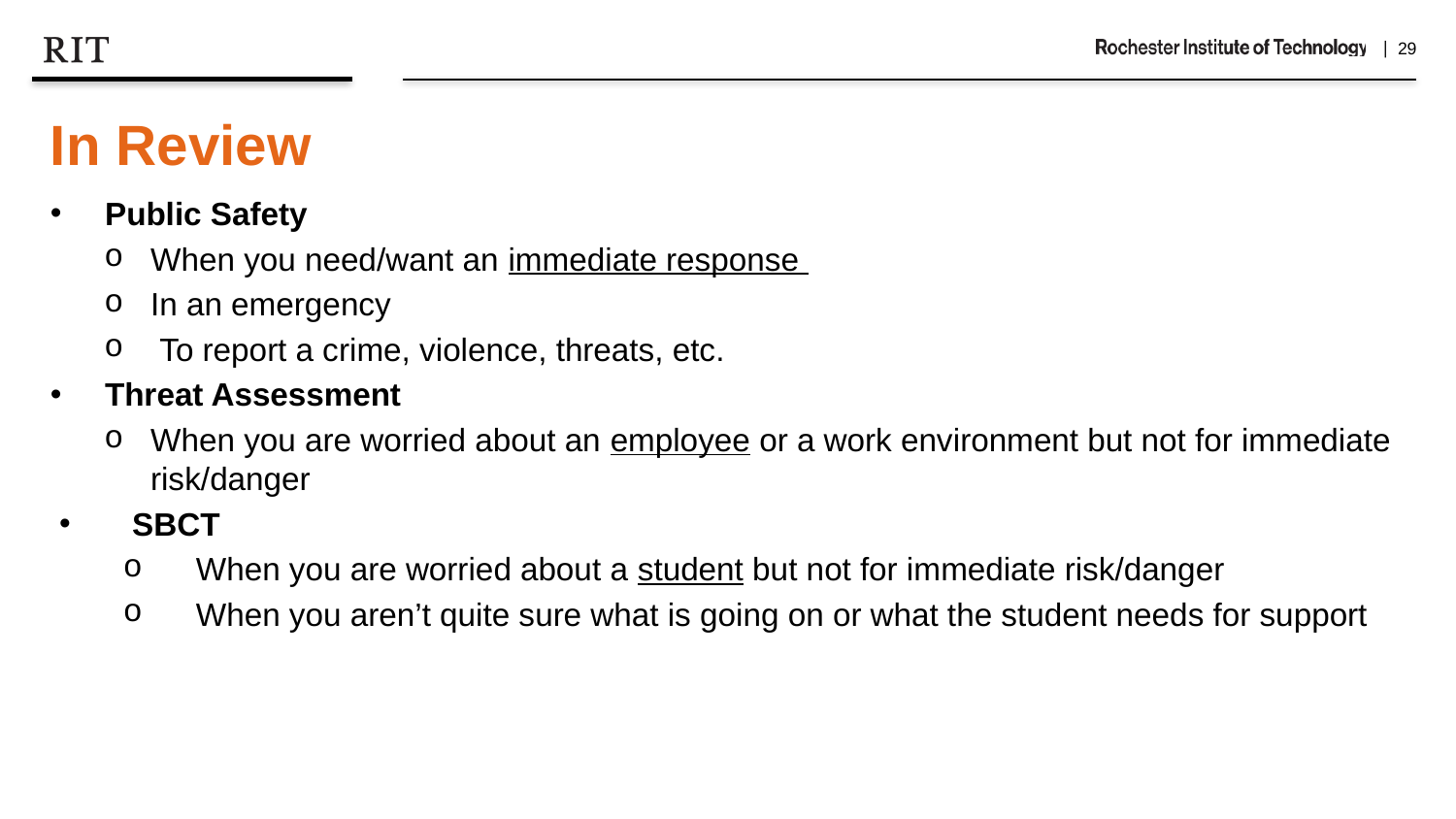

In Review
Public Safety
When you need/want an immediate response
In an emergency
 To report a crime, violence, threats, etc.
Threat Assessment
When you are worried about an employee or a work environment but not for immediate risk/danger
SBCT
When you are worried about a student but not for immediate risk/danger
When you aren’t quite sure what is going on or what the student needs for support